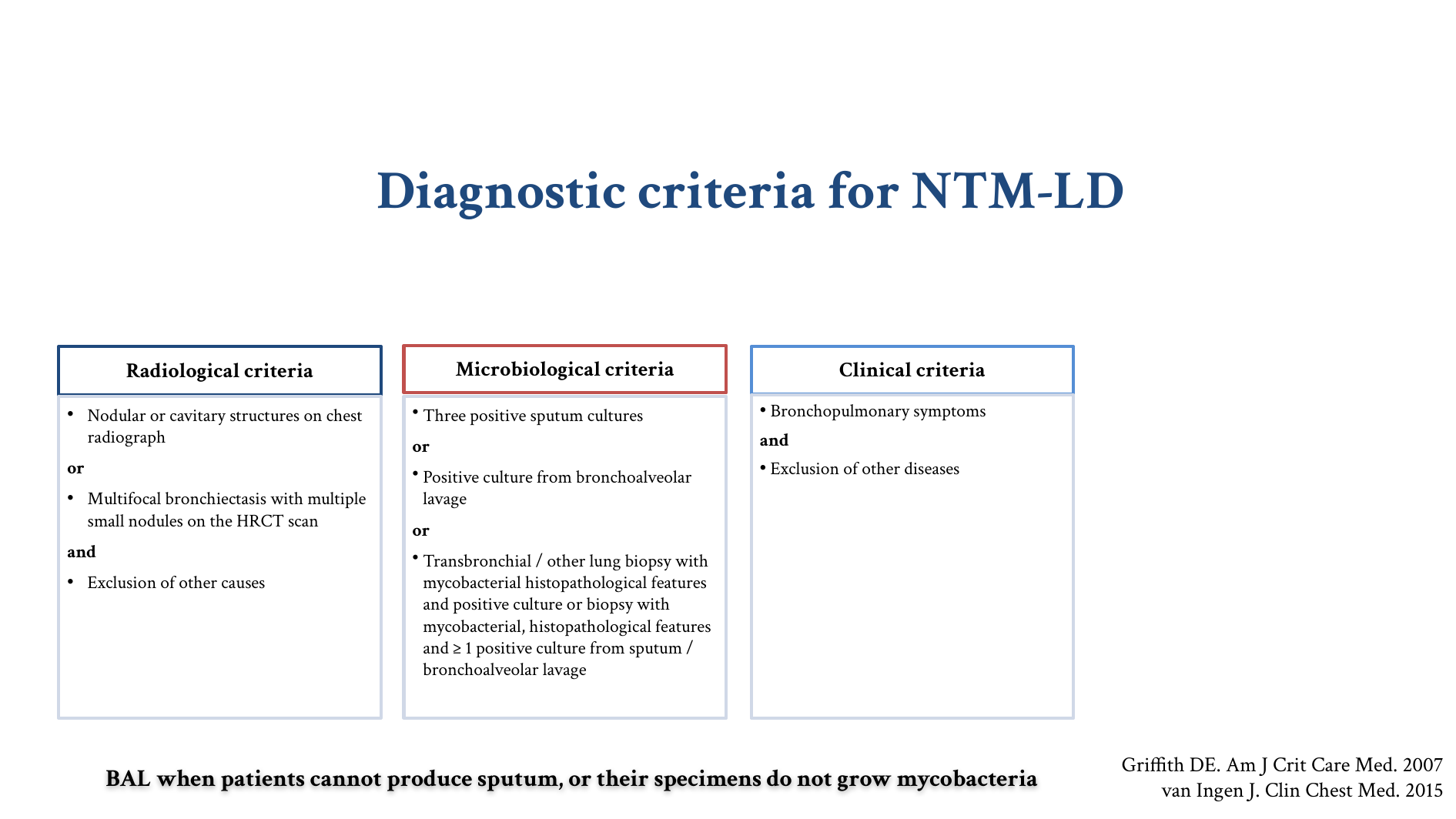

# Diagnostic criteria for NTM-LD
Microbiological criteria
Three positive sputum cultures
or
Positive culture from bronchoalveolar lavage
or
Transbronchial / other lung biopsy with mycobacterial histopathological features and positive culture or biopsy with mycobacterial, histopathological features and ≥ 1 positive culture from sputum / bronchoalveolar lavage
Radiological criteria
Nodular or cavitary structures on chest radiograph
or
Multifocal bronchiectasis with multiple small nodules on the HRCT scan
and
Exclusion of other causes
Clinical criteria
Bronchopulmonary symptoms
and
Exclusion of other diseases

BAL when patients cannot produce sputum, or their specimens do not grow mycobacteria
Griffith DE. Am J Crit Care Med. 2007
van Ingen J. Clin Chest Med. 2015